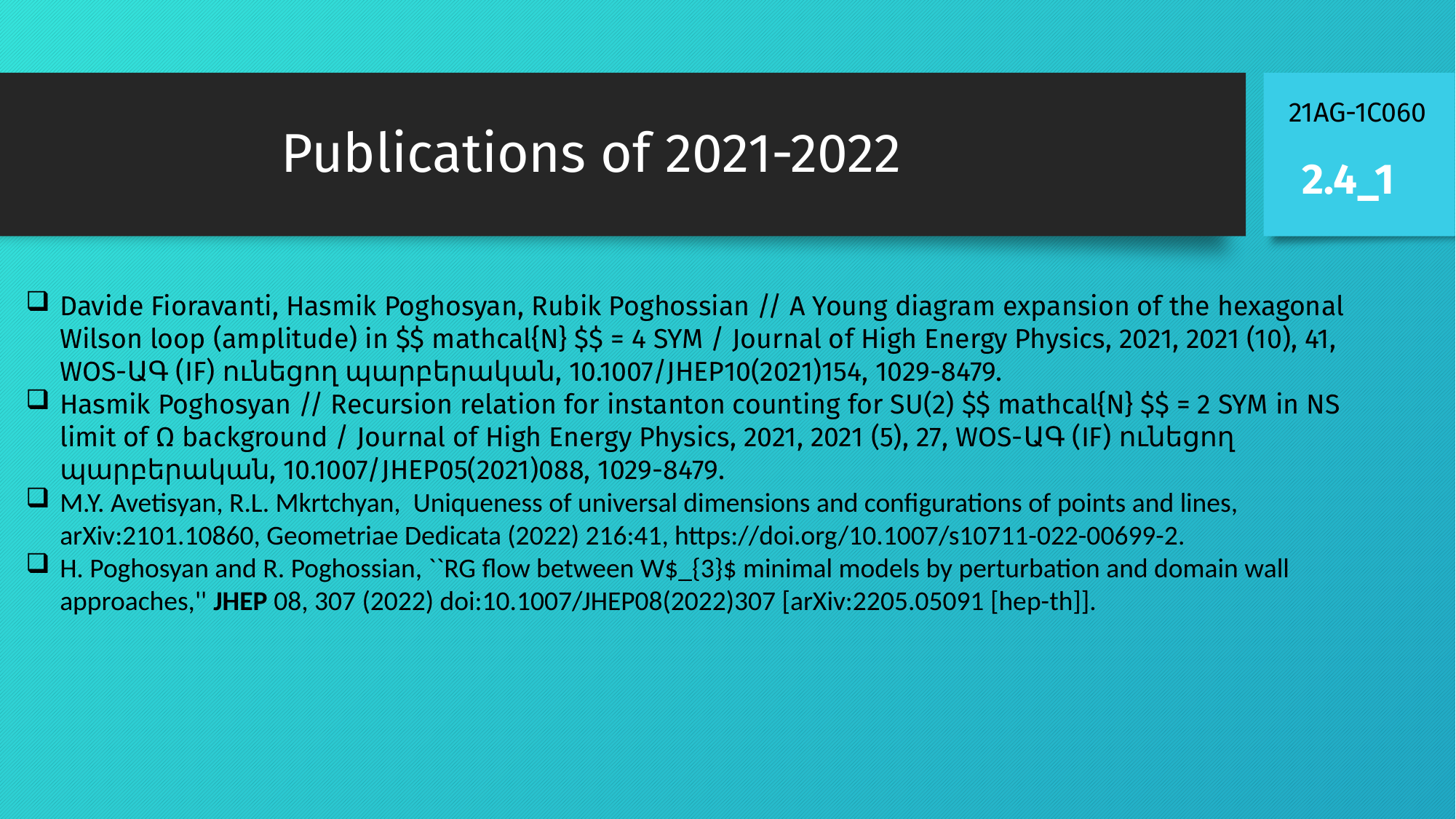

21AG-1C060
# Publications of 2021-2022
2.4_1
Davide Fioravanti, Hasmik Poghosyan, Rubik Poghossian // A Young diagram expansion of the hexagonal Wilson loop (amplitude) in $$ mathcal{N} $$ = 4 SYM / Journal of High Energy Physics, 2021, 2021 (10), 41, WOS-ԱԳ (IF) ունեցող պարբերական, 10.1007/JHEP10(2021)154, 1029-8479.
Hasmik Poghosyan // Recursion relation for instanton counting for SU(2) $$ mathcal{N} $$ = 2 SYM in NS limit of Ω background / Journal of High Energy Physics, 2021, 2021 (5), 27, WOS-ԱԳ (IF) ունեցող պարբերական, 10.1007/JHEP05(2021)088, 1029-8479.
M.Y. Avetisyan, R.L. Mkrtchyan,  Uniqueness of universal dimensions and configurations of points and lines, arXiv:2101.10860, Geometriae Dedicata (2022) 216:41, https://doi.org/10.1007/s10711-022-00699-2.
H. Poghosyan and R. Poghossian, ``RG flow between W$_{3}$ minimal models by perturbation and domain wall approaches,'' JHEP 08, 307 (2022) doi:10.1007/JHEP08(2022)307 [arXiv:2205.05091 [hep-th]].